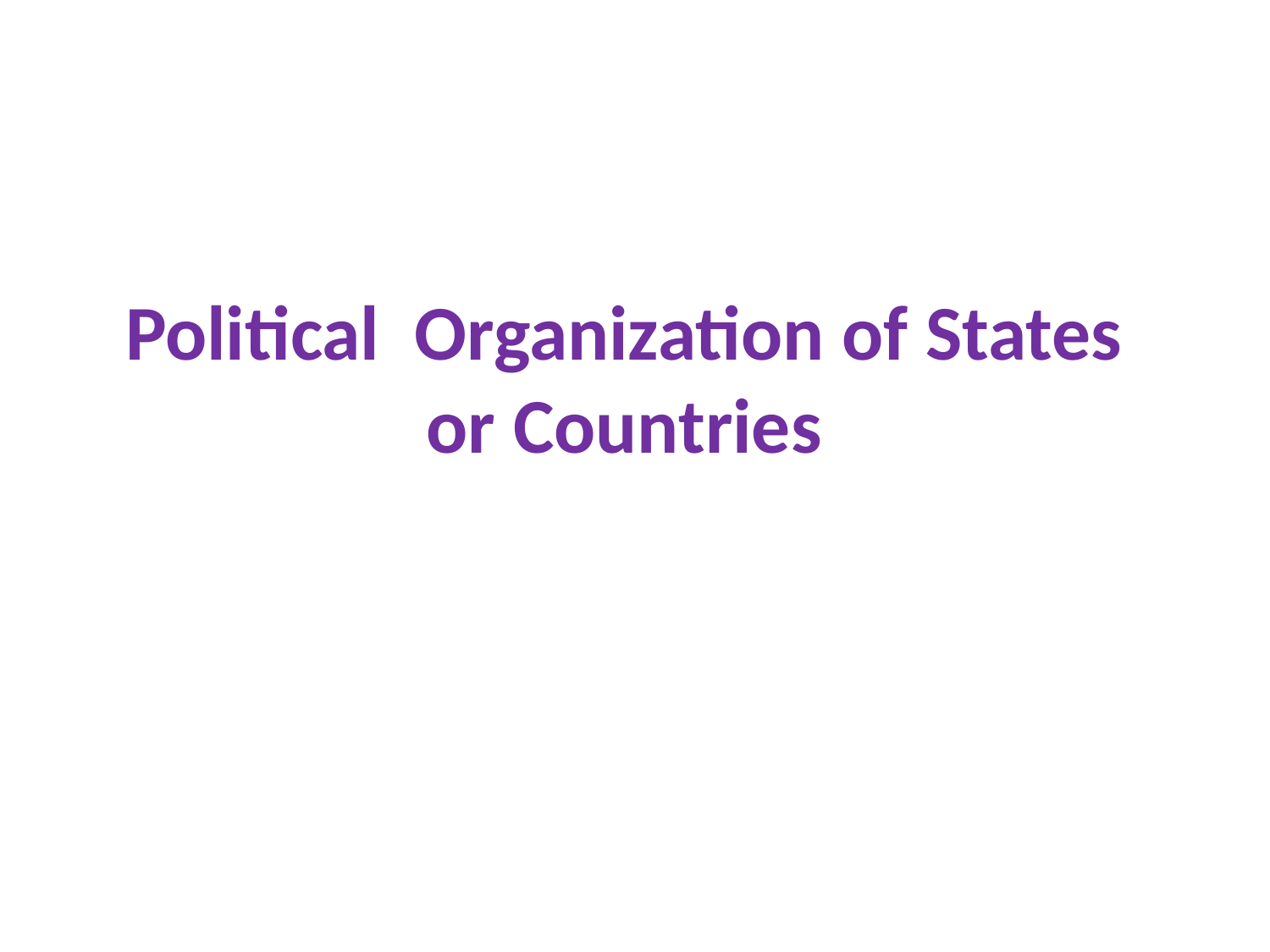

# Political  Organization of States or Countries